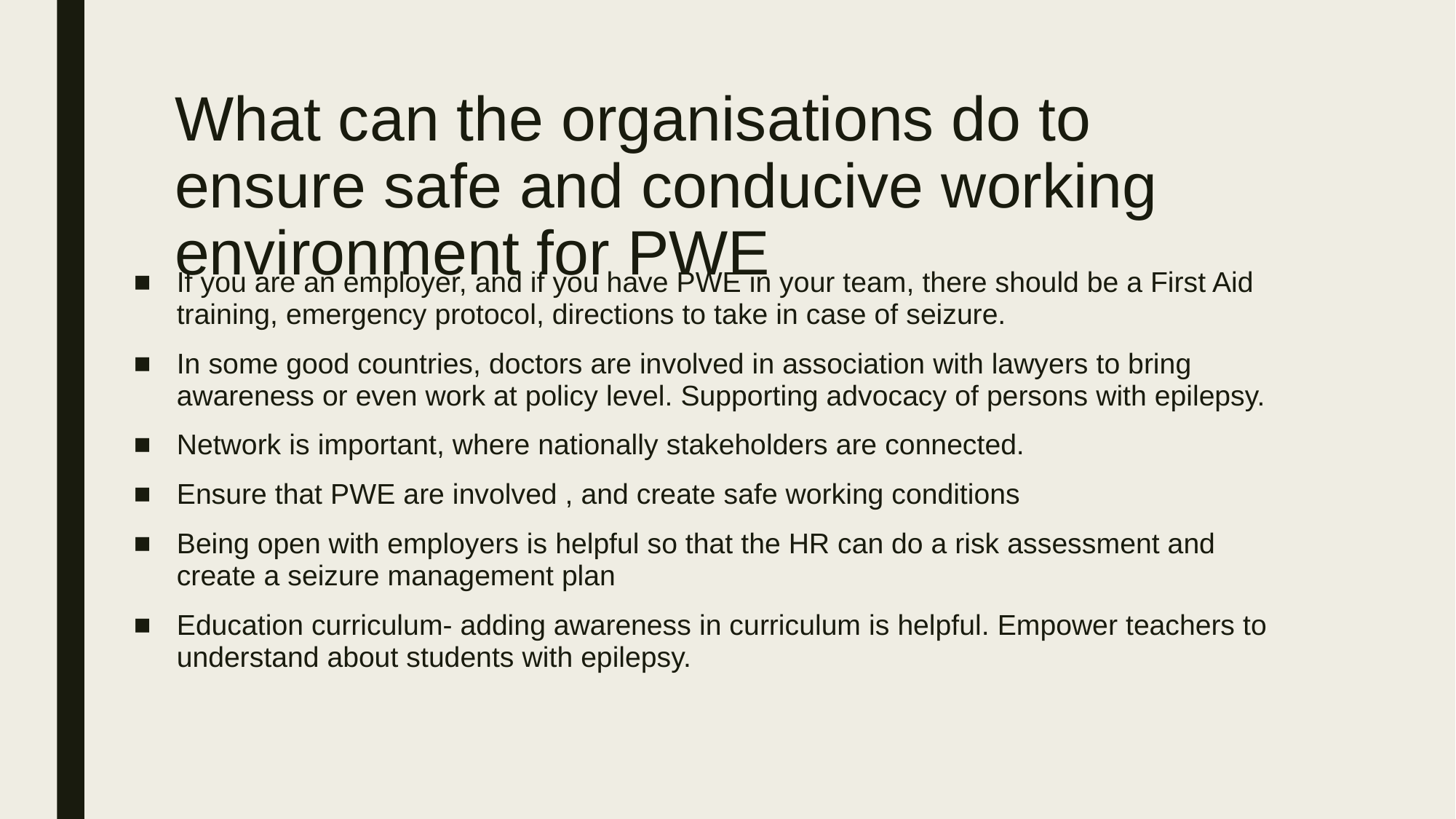

# What can the organisations do to ensure safe and conducive working environment for PWE
If you are an employer, and if you have PWE in your team, there should be a First Aid training, emergency protocol, directions to take in case of seizure.
In some good countries, doctors are involved in association with lawyers to bring awareness or even work at policy level. Supporting advocacy of persons with epilepsy.
Network is important, where nationally stakeholders are connected.
Ensure that PWE are involved , and create safe working conditions
Being open with employers is helpful so that the HR can do a risk assessment and create a seizure management plan
Education curriculum- adding awareness in curriculum is helpful. Empower teachers to understand about students with epilepsy.